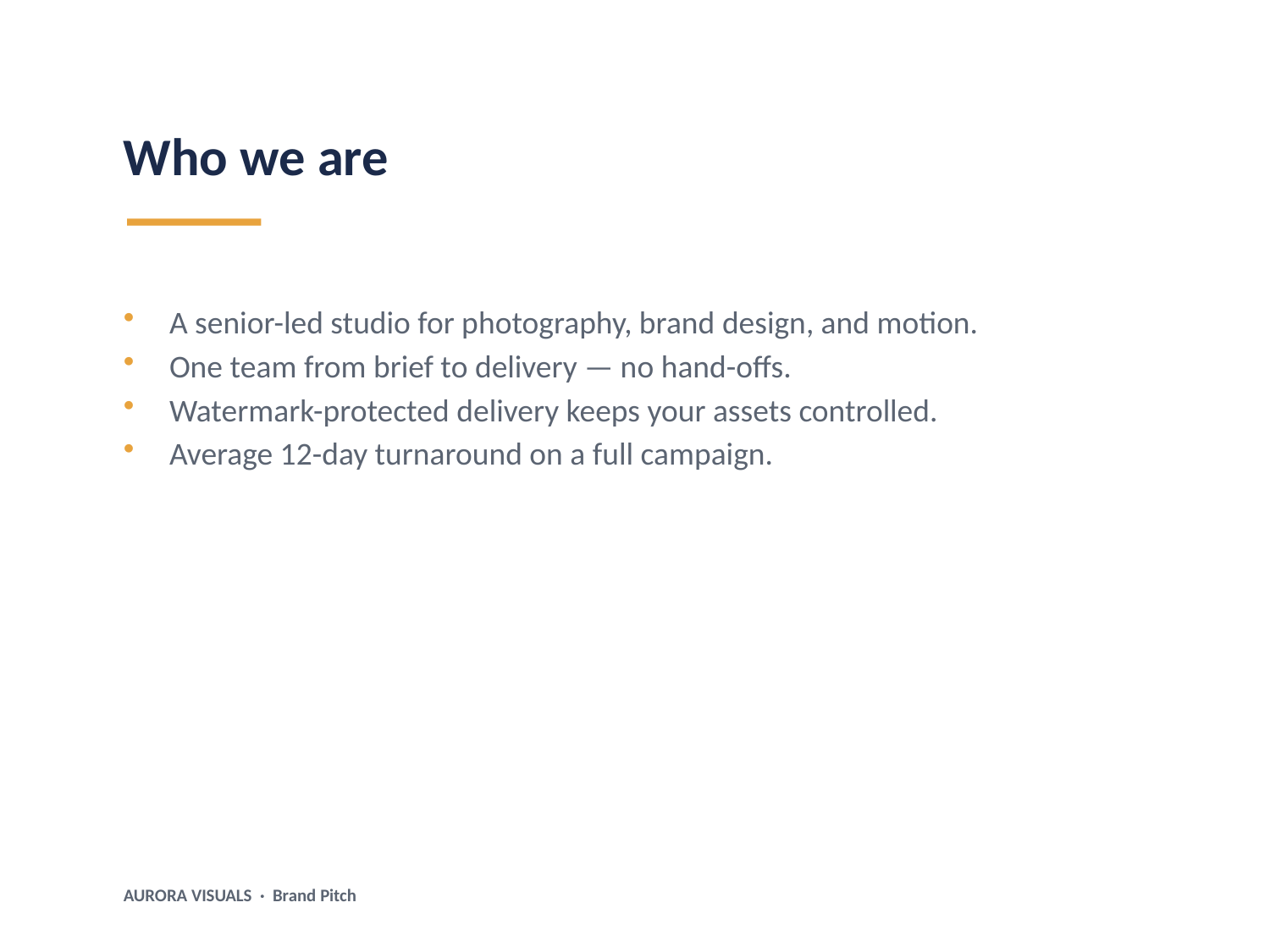

#
Who we are

A senior-led studio for photography, brand design, and motion.
One team from brief to delivery — no hand-offs.
Watermark-protected delivery keeps your assets controlled.
Average 12-day turnaround on a full campaign.
AURORA VISUALS  ·  Brand Pitch